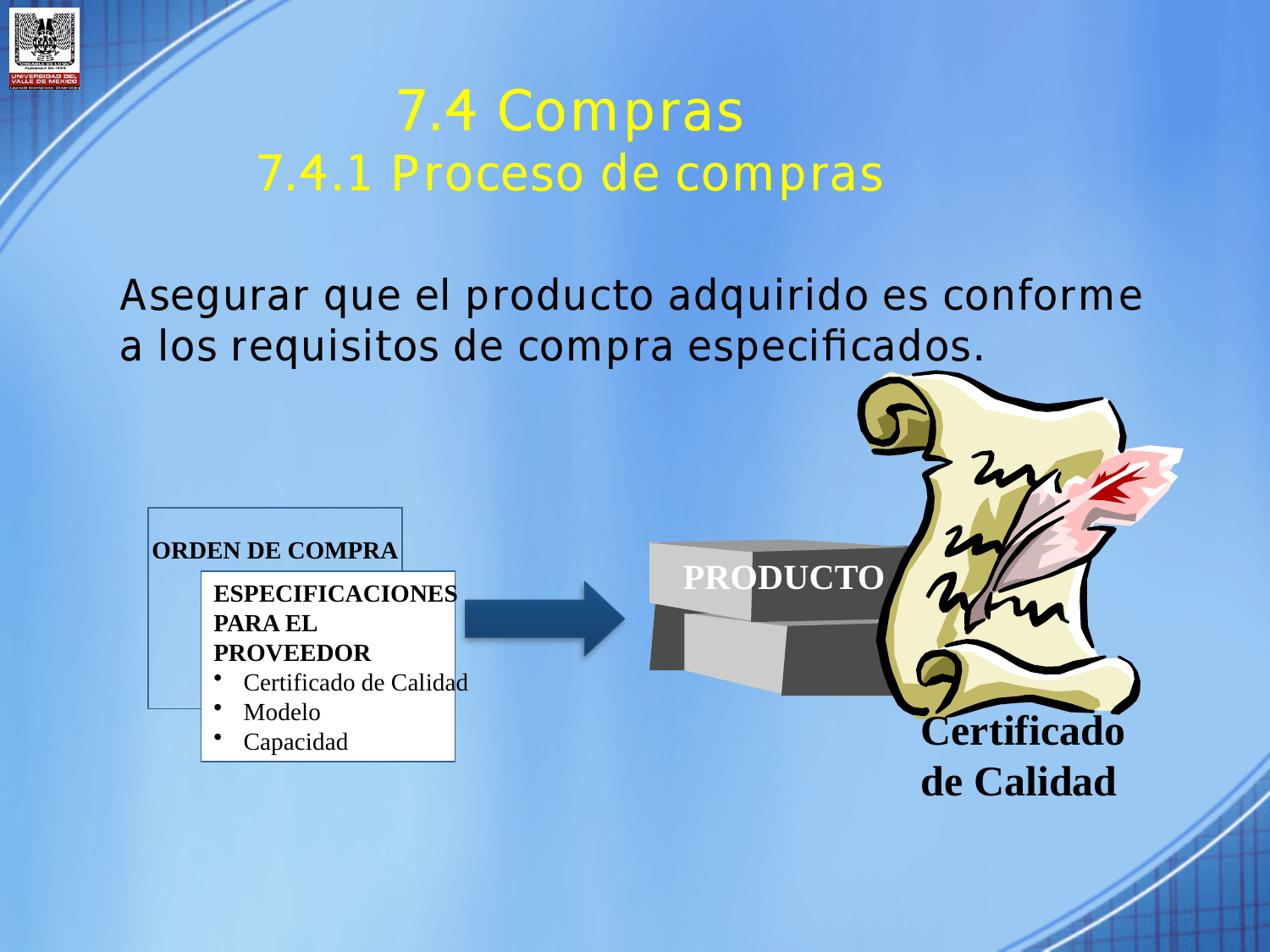

7.4 Compras
7.4.1 Proceso de compras
Asegurar que el producto adquirido es conforme a los requisitos de compra especificados.

Certificado
de Calidad

PRODUCTO
ORDEN DE COMPRA

ESPECIFICACIONES
PARA EL
PROVEEDOR
Certificado de Calidad
Modelo
Capacidad